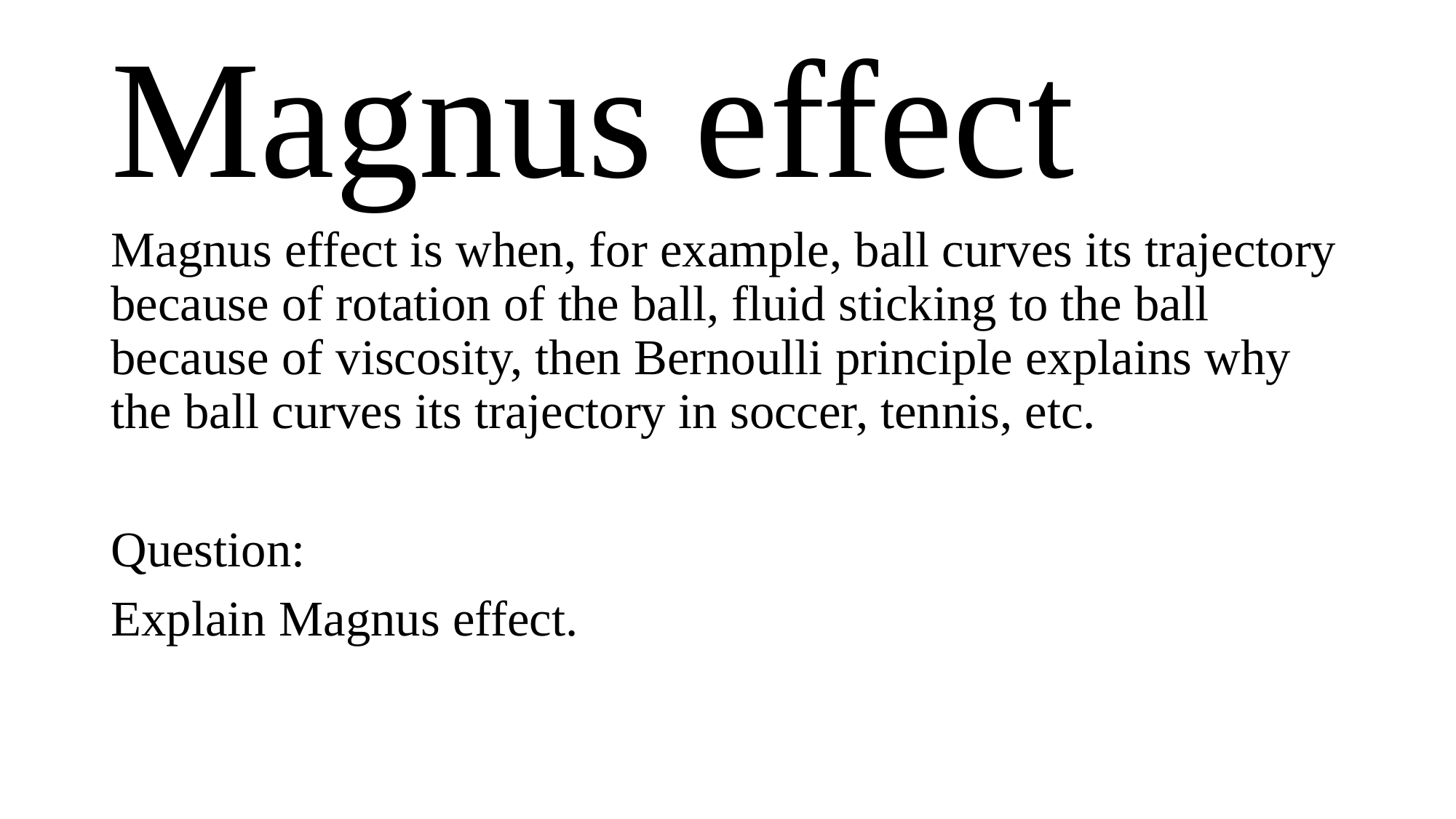

# Magnus effect
Magnus effect is when, for example, ball curves its trajectory because of rotation of the ball, fluid sticking to the ball because of viscosity, then Bernoulli principle explains why the ball curves its trajectory in soccer, tennis, etc.

Question:
Explain Magnus effect.